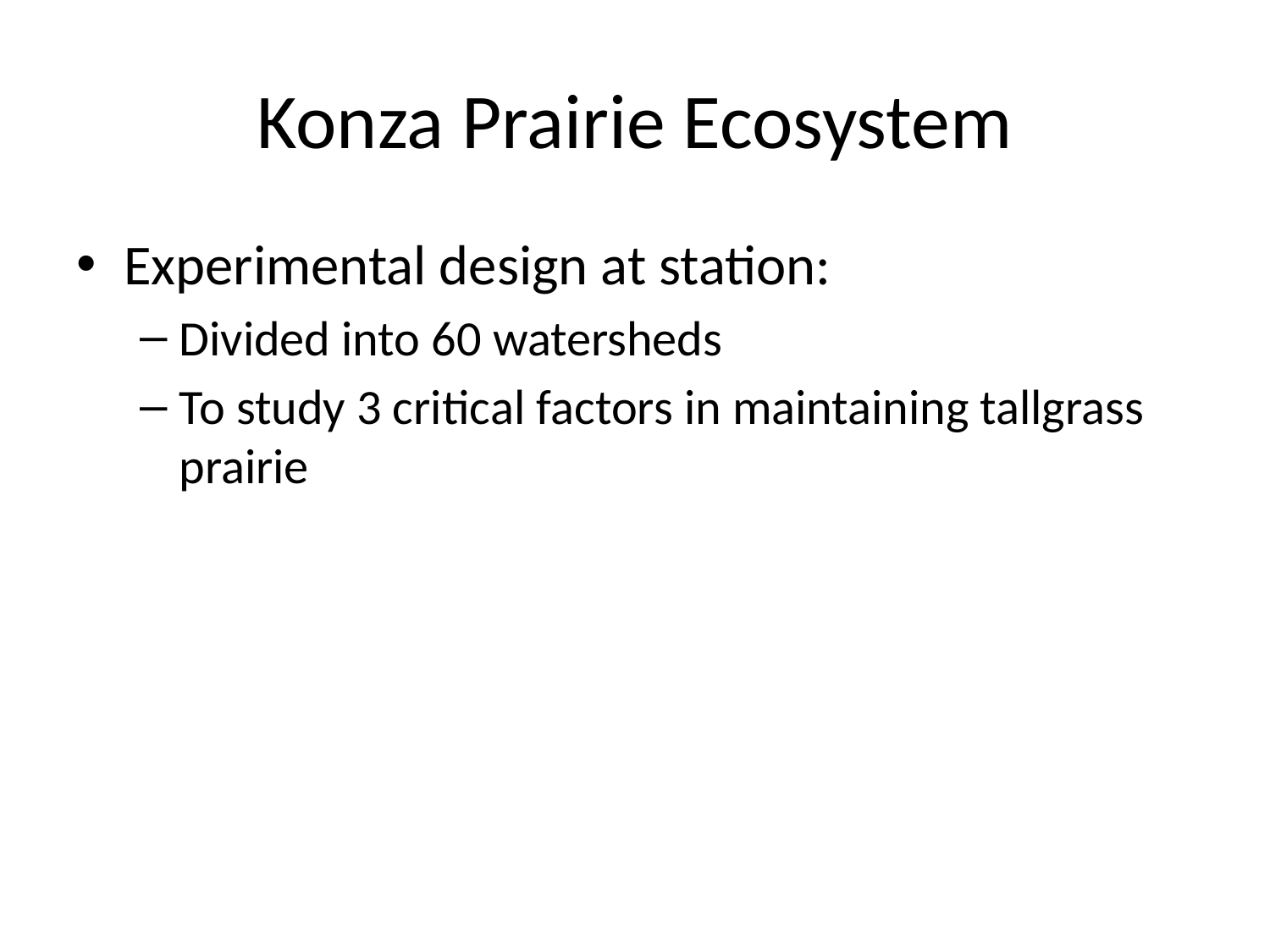

# Konza Prairie Ecosystem
Experimental design at station:
Divided into 60 watersheds
To study 3 critical factors in maintaining tallgrass prairie